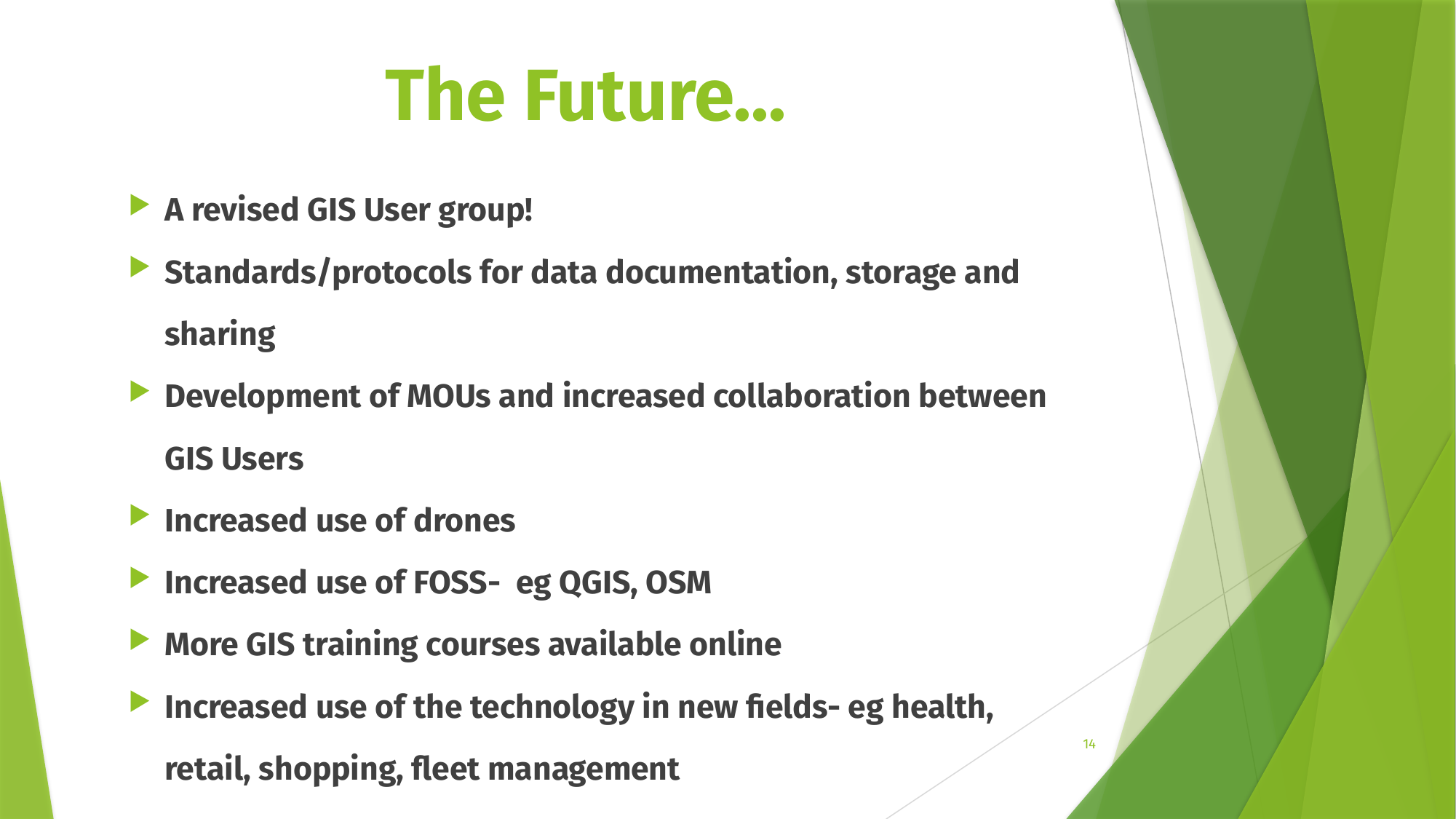

14
# The Future...
A revised GIS User group!
Standards/protocols for data documentation, storage and sharing
Development of MOUs and increased collaboration between GIS Users
Increased use of drones
Increased use of FOSS-  eg QGIS, OSM
More GIS training courses available online
Increased use of the technology in new fields- eg health, retail, shopping, fleet management